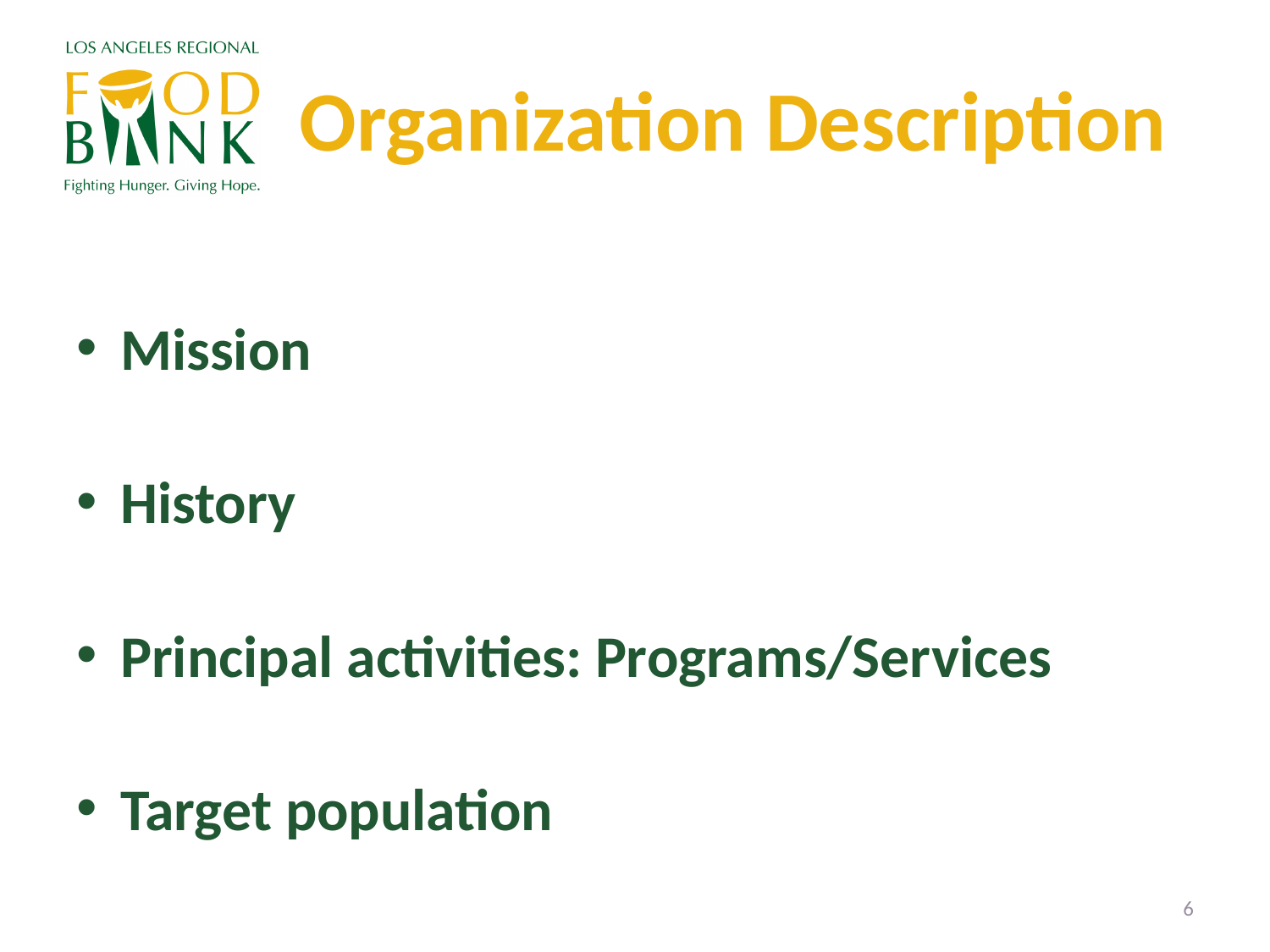

# Organization Description

Mission
History
Principal activities: Programs/Services
Target population
6